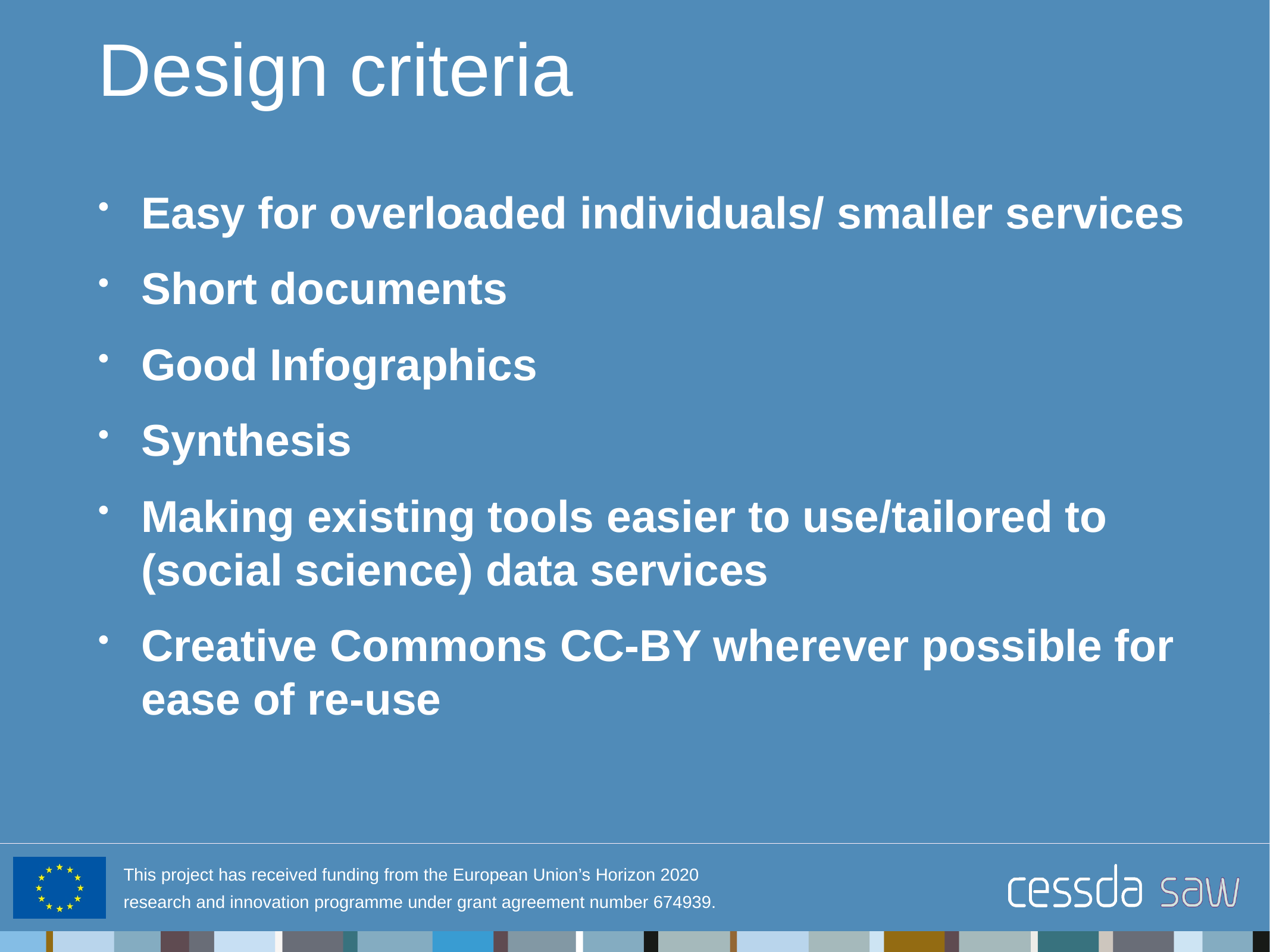

# Design criteria
Easy for overloaded individuals/ smaller services
Short documents
Good Infographics
Synthesis
Making existing tools easier to use/tailored to (social science) data services
Creative Commons CC-BY wherever possible for ease of re-use